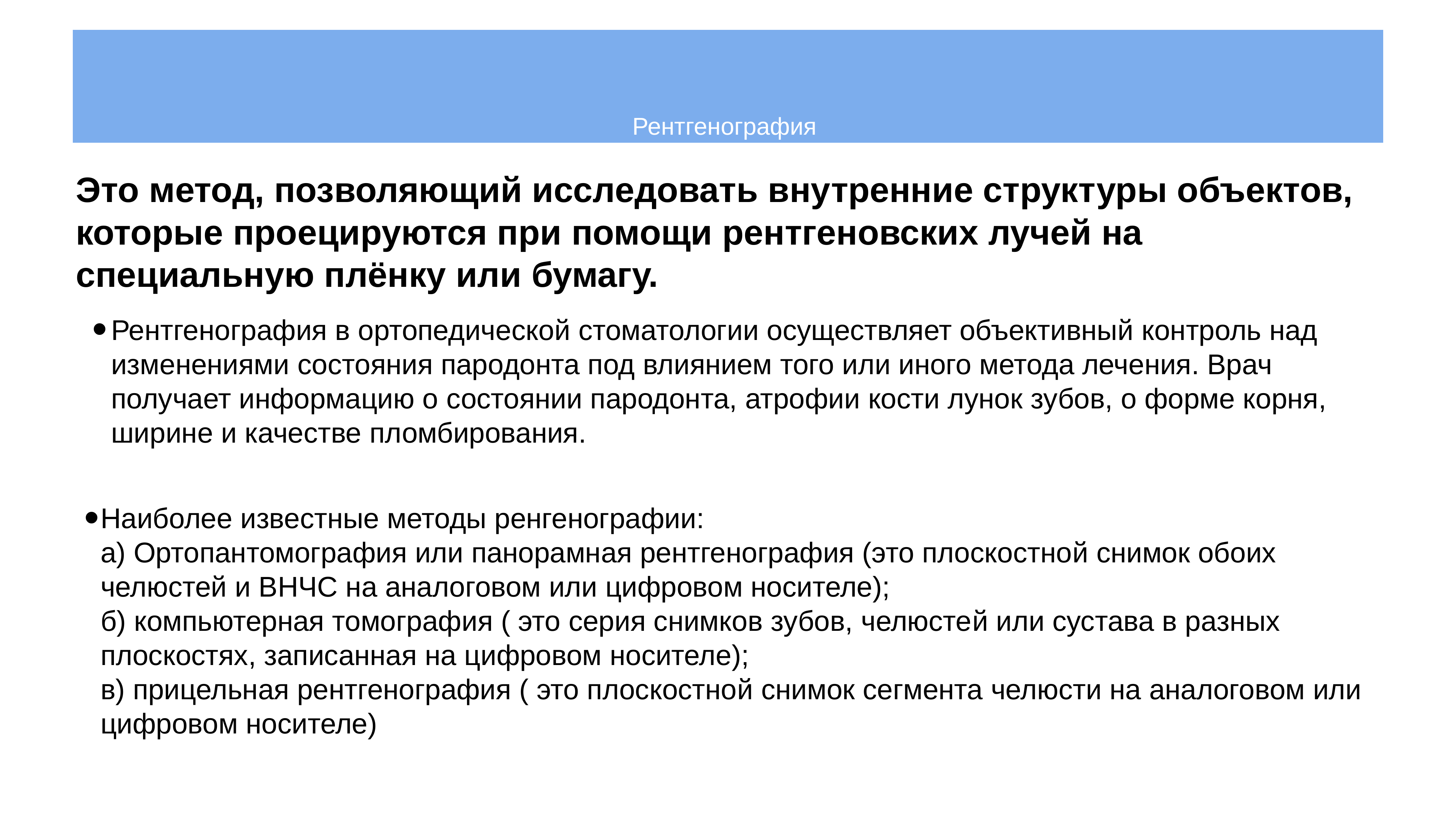

# Рентгенография
Это метод, позволяющий исследовать внутренние структуры объектов, которые проецируются при помощи рентгеновских лучей на специальную плёнку или бумагу.
Рентгенография в ортопедической стоматологии осуществляет объективный контроль над изменениями состояния пародонта под влиянием того или иного метода лечения. Врач получает информацию о состоянии пародонта, атрофии кости лунок зубов, о форме корня, ширине и качестве пломбирования.
Наиболее известные методы ренгенографии:
a) Ортопантомография или панорамная рентгенография (это плоскостной снимок обоих челюстей и ВНЧС на аналоговом или цифровом носителе);
б) компьютерная томография ( это серия снимков зубов, челюстей или сустава в разных плоскостях, записанная на цифровом носителе);
в) прицельная рентгенография ( это плоскостной снимок сегмента челюсти на аналоговом или цифровом носителе)